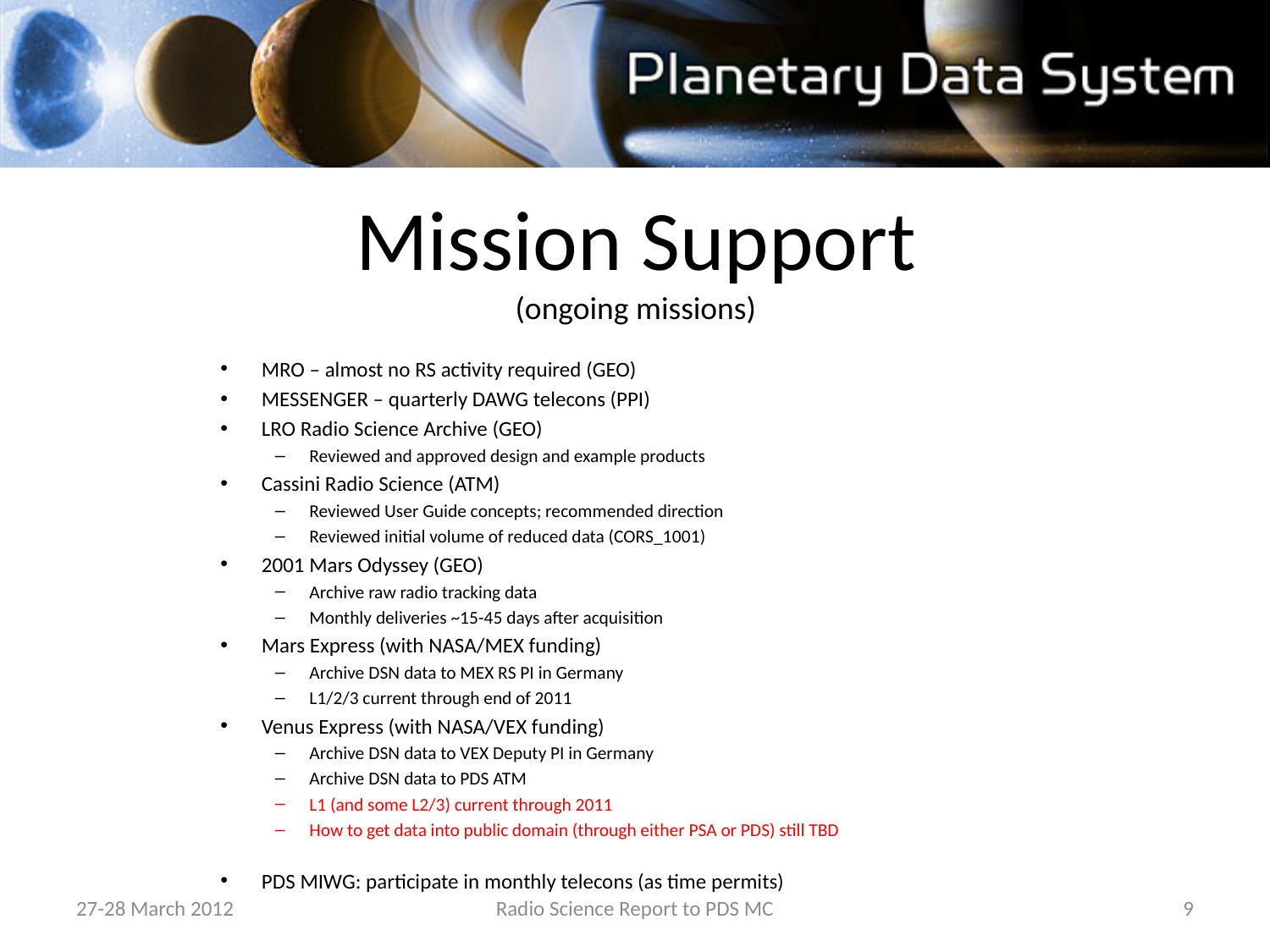

Mission Support
(ongoing missions)
MRO – almost no RS activity required (GEO)
MESSENGER – quarterly DAWG telecons (PPI)
LRO Radio Science Archive (GEO)
Reviewed and approved design and example products
Cassini Radio Science (ATM)
Reviewed User Guide concepts; recommended direction
Reviewed initial volume of reduced data (CORS_1001)
2001 Mars Odyssey (GEO)
Archive raw radio tracking data
Monthly deliveries ~15-45 days after acquisition
Mars Express (with NASA/MEX funding)
Archive DSN data to MEX RS PI in Germany
L1/2/3 current through end of 2011
Venus Express (with NASA/VEX funding)
Archive DSN data to VEX Deputy PI in Germany
Archive DSN data to PDS ATM
L1 (and some L2/3) current through 2011
How to get data into public domain (through either PSA or PDS) still TBD

PDS MIWG: participate in monthly telecons (as time permits)
27-28 March 2012
Radio Science Report to PDS MC
9